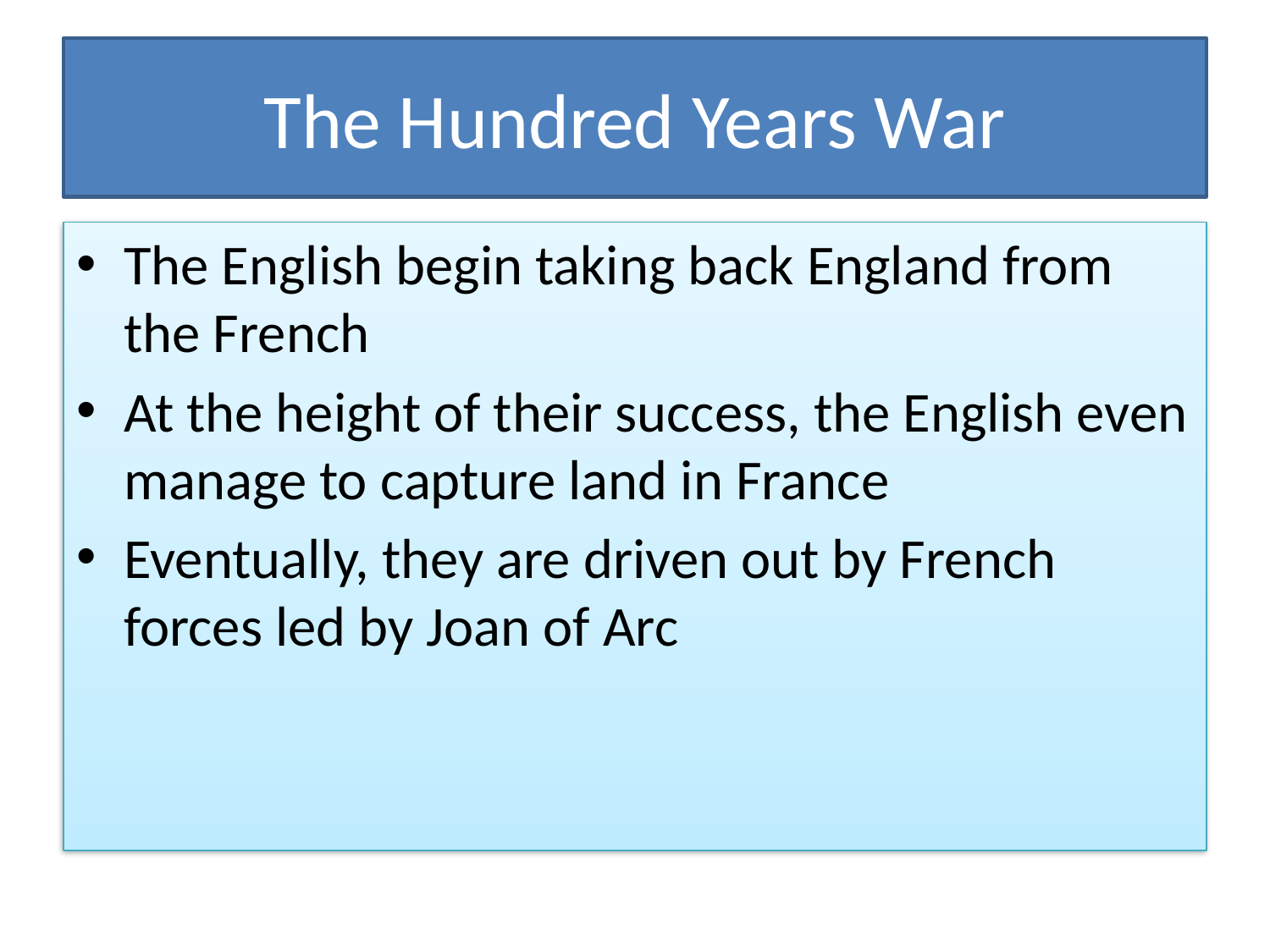

# The Hundred Years War
The English begin taking back England from the French
At the height of their success, the English even manage to capture land in France
Eventually, they are driven out by French forces led by Joan of Arc